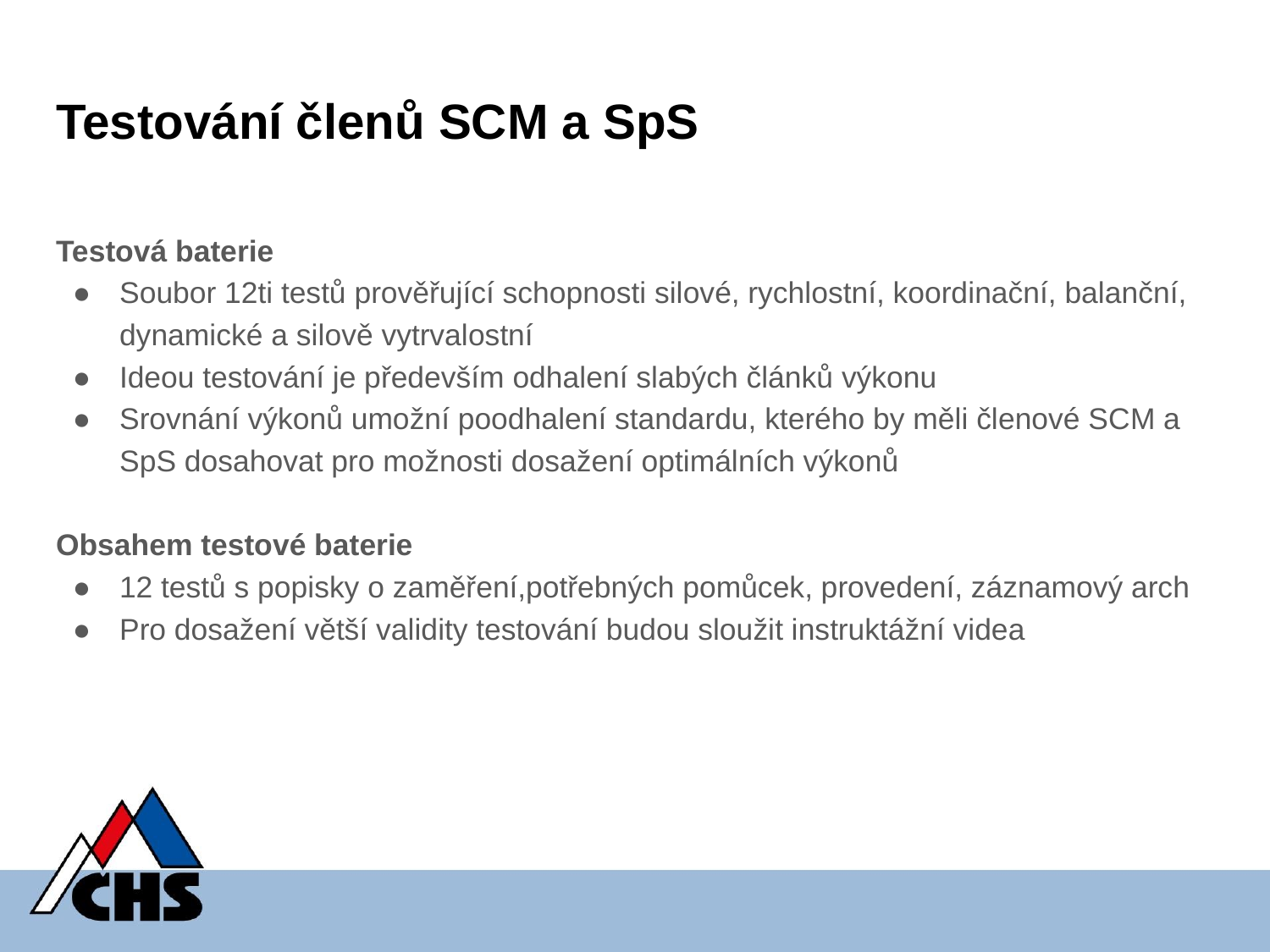

# Testování členů SCM a SpS
Testová baterie
Soubor 12ti testů prověřující schopnosti silové, rychlostní, koordinační, balanční, dynamické a silově vytrvalostní
Ideou testování je především odhalení slabých článků výkonu
Srovnání výkonů umožní poodhalení standardu, kterého by měli členové SCM a SpS dosahovat pro možnosti dosažení optimálních výkonů

Obsahem testové baterie
12 testů s popisky o zaměření,potřebných pomůcek, provedení, záznamový arch
Pro dosažení větší validity testování budou sloužit instruktážní videa